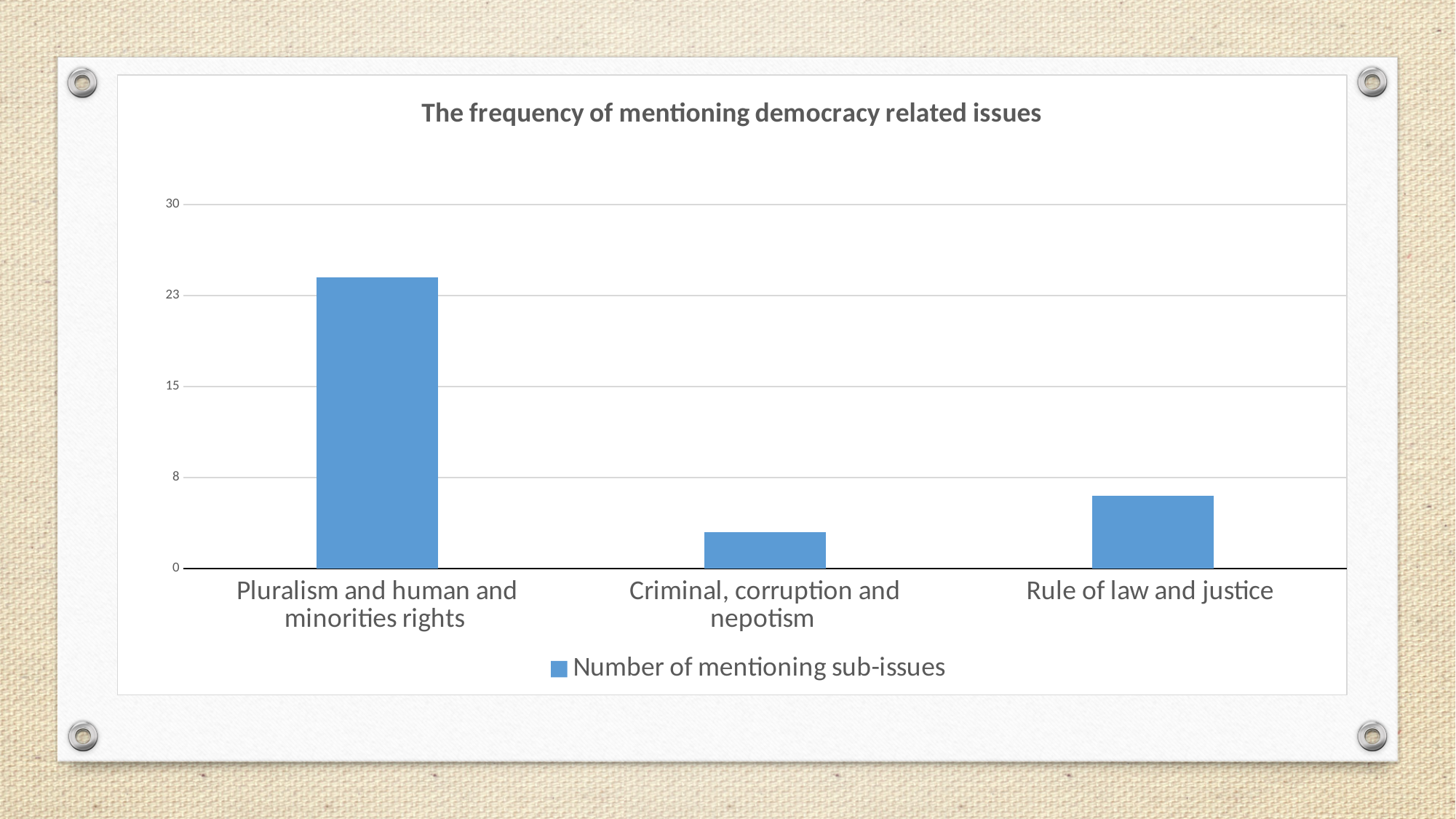

### Chart: The frequency of mentioning democracy related issues

| Category | Number of mentioning sub-issues |
|---|---|
| Pluralism and human and minorities rights  | 24.0 |
| Criminal, corruption and nepotism  | 3.0 |
| Rule of law and justice  | 6.0 |